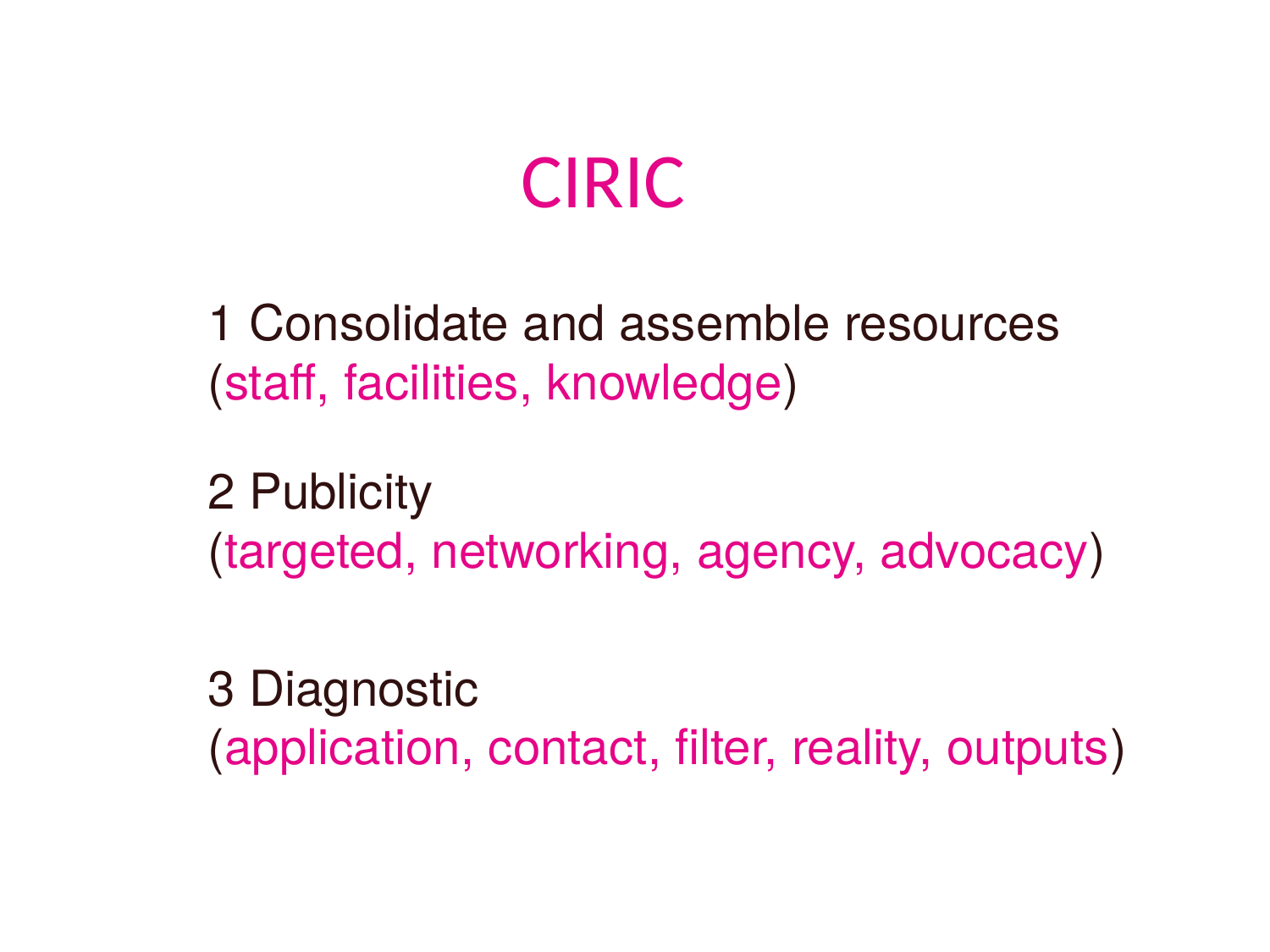

CIRIC
1 Consolidate and assemble resources
(staff, facilities, knowledge)
2 Publicity
(targeted, networking, agency, advocacy)
3 Diagnostic
(application, contact, filter, reality, outputs)